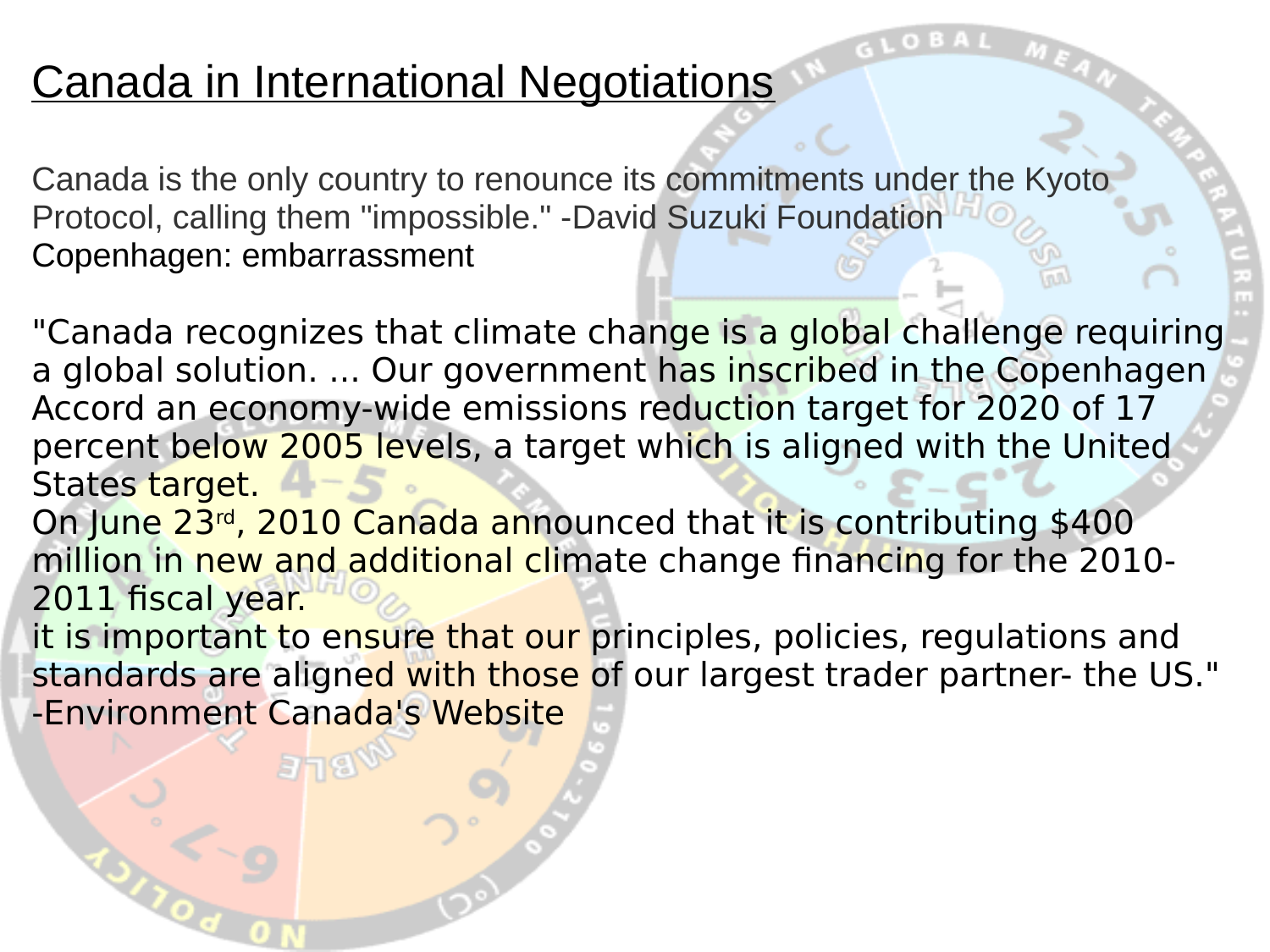

Canada in International Negotiations

Canada is the only country to renounce its commitments under the Kyoto Protocol, calling them "impossible." -David Suzuki Foundation
Copenhagen: embarrassment

"Canada recognizes that climate change is a global challenge requiring a global solution. ... Our government has inscribed in the Copenhagen Accord an economy-wide emissions reduction target for 2020 of 17 percent below 2005 levels, a target which is aligned with the United States target.
On June 23rd, 2010 Canada announced that it is contributing $400 million in new and additional climate change financing for the 2010-2011 fiscal year.
it is important to ensure that our principles, policies, regulations and standards are aligned with those of our largest trader partner- the US." -Environment Canada's Website